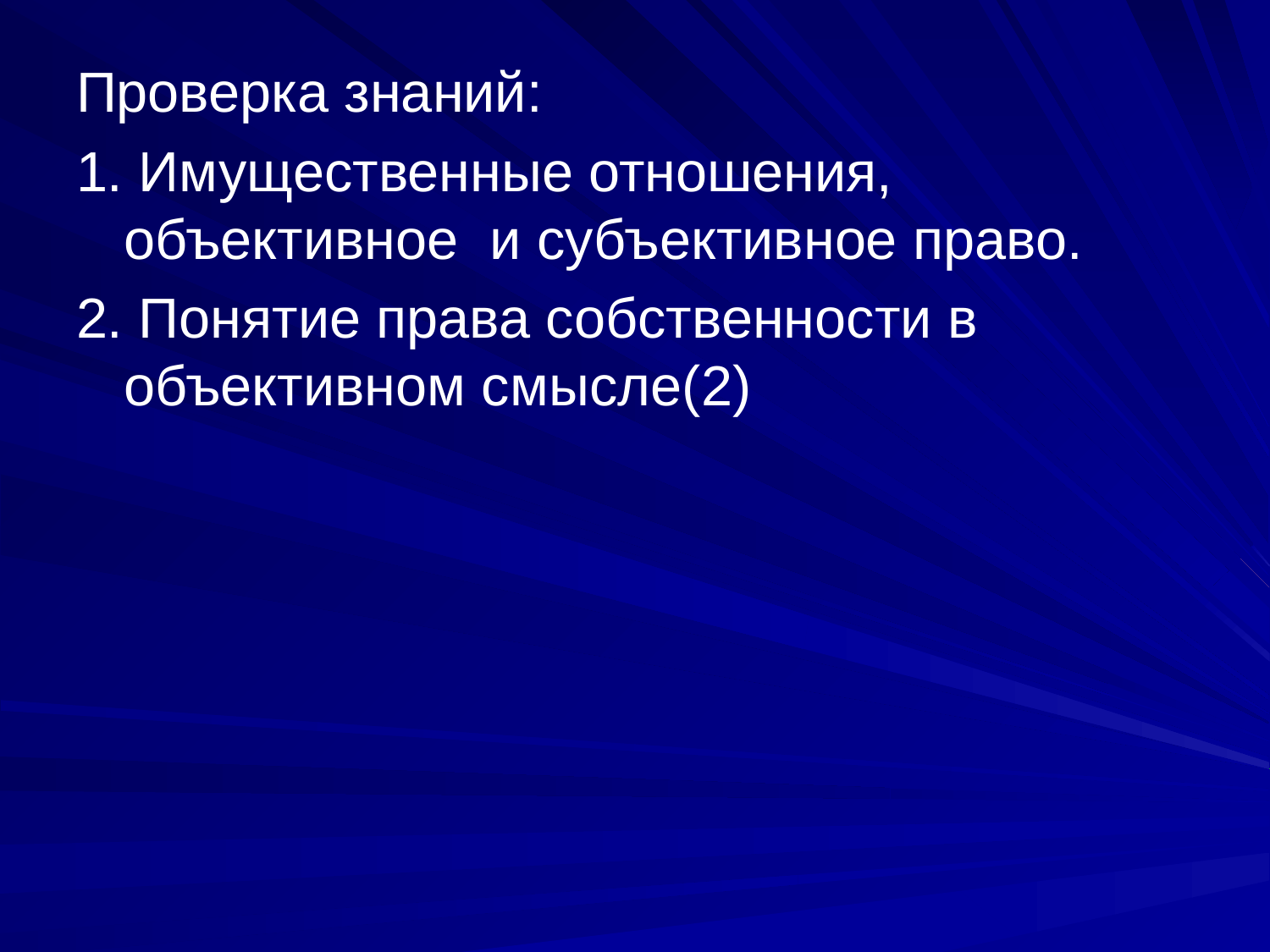

Проверка знаний:
1. Имущественные отношения, объективное  и субъективное право.
2. Понятие права собственности в объективном смысле(2)